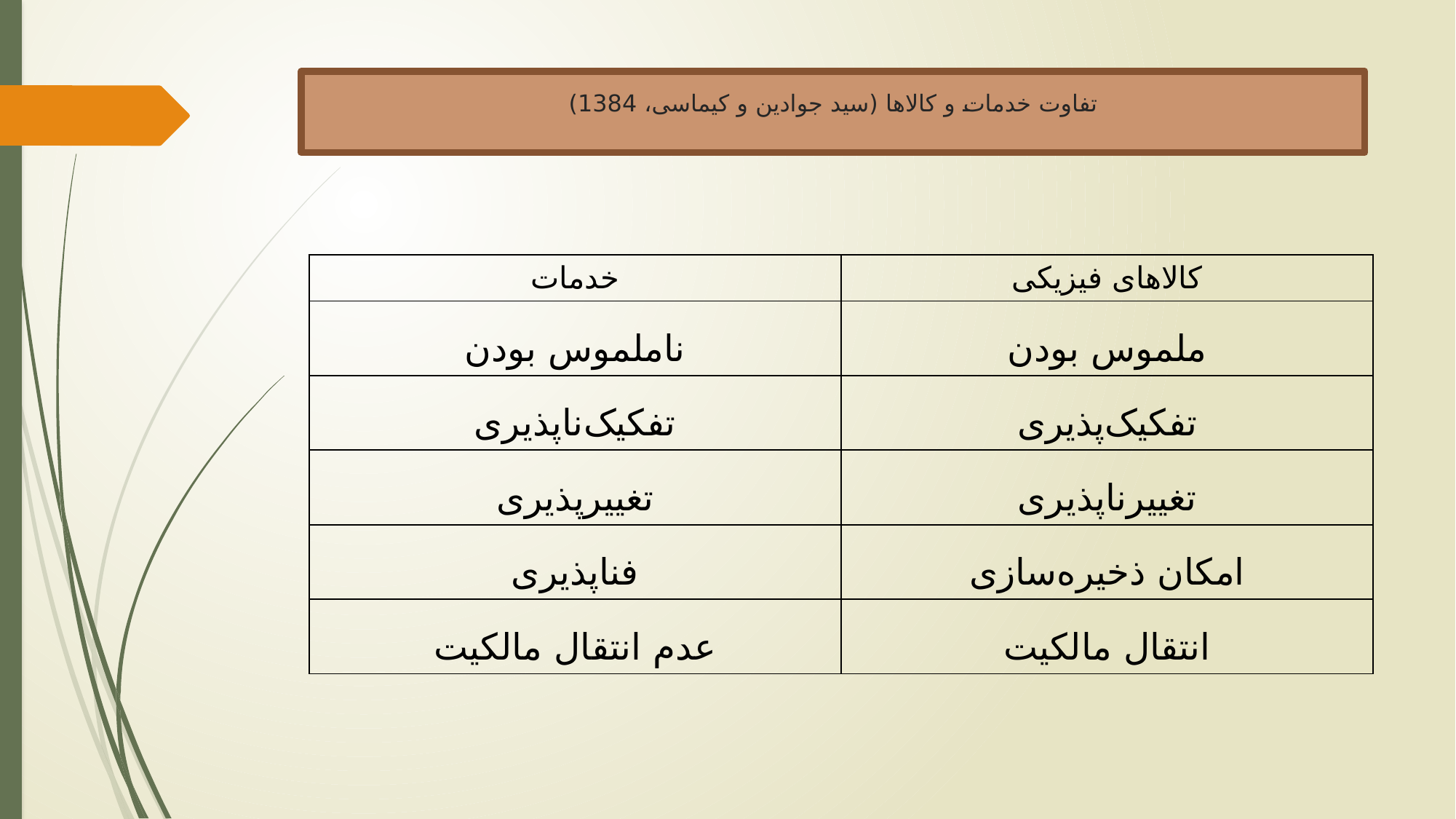

تفاوت خدمات و کالاها (سید جوادین و کیماسی، 1384)
| خدمات | کالاهای فیزیکی |
| --- | --- |
| ناملموس بودن | ملموس بودن |
| تفکیک‌ناپذیری | تفکیک‌پذیری |
| تغییرپذیری | تغییرناپذیری |
| فناپذیری | امکان ذخیره‌سازی |
| عدم انتقال مالکیت | انتقال مالکیت |